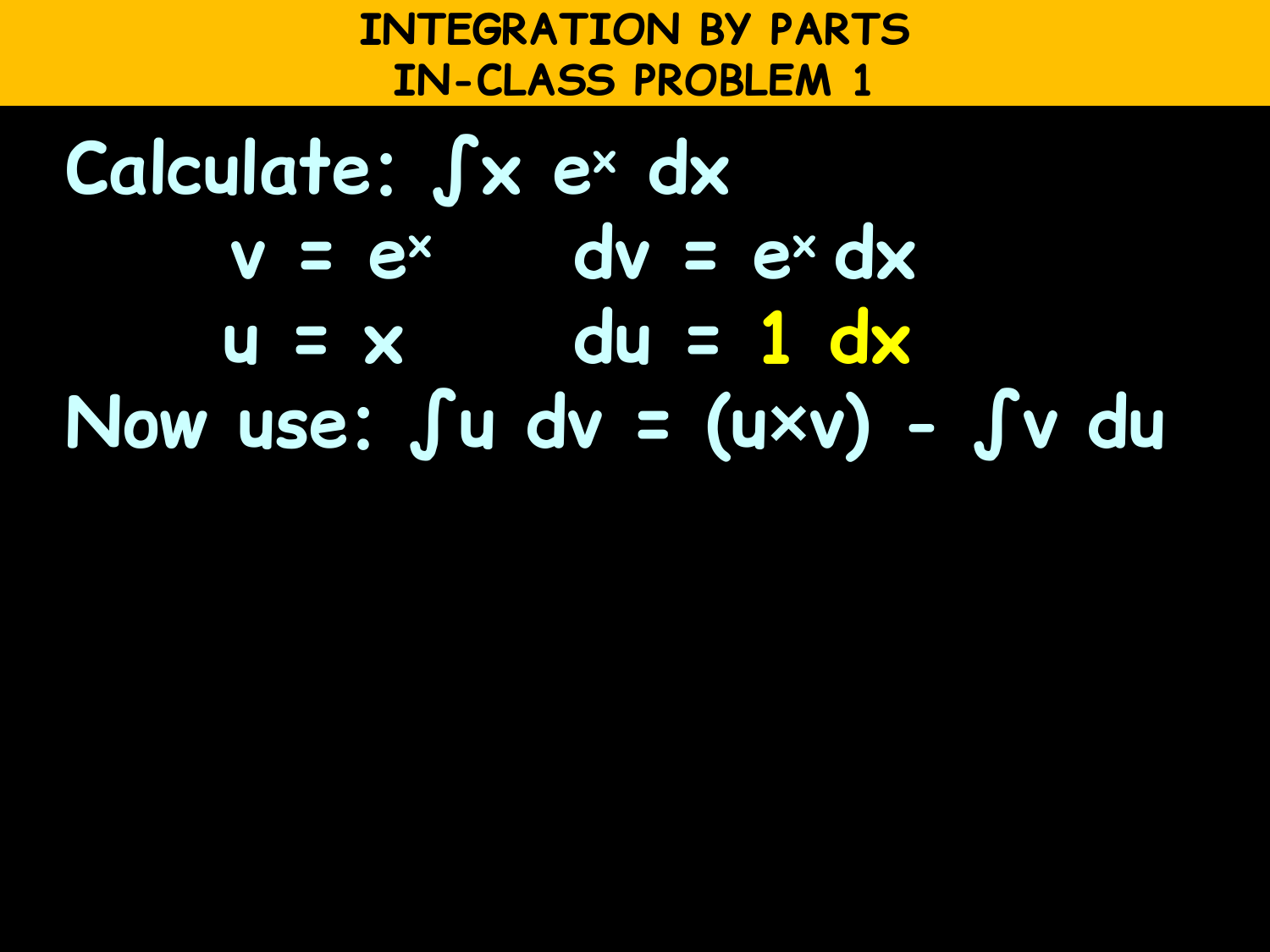

INTEGRATION BY PARTS
IN-CLASS PROBLEM 1
Calculate: ∫x ex dx
	  v = ex 	dv = ex dx
	 u = x		du = 1 dx
Now use: ∫u dv = (u×v) - ∫v du